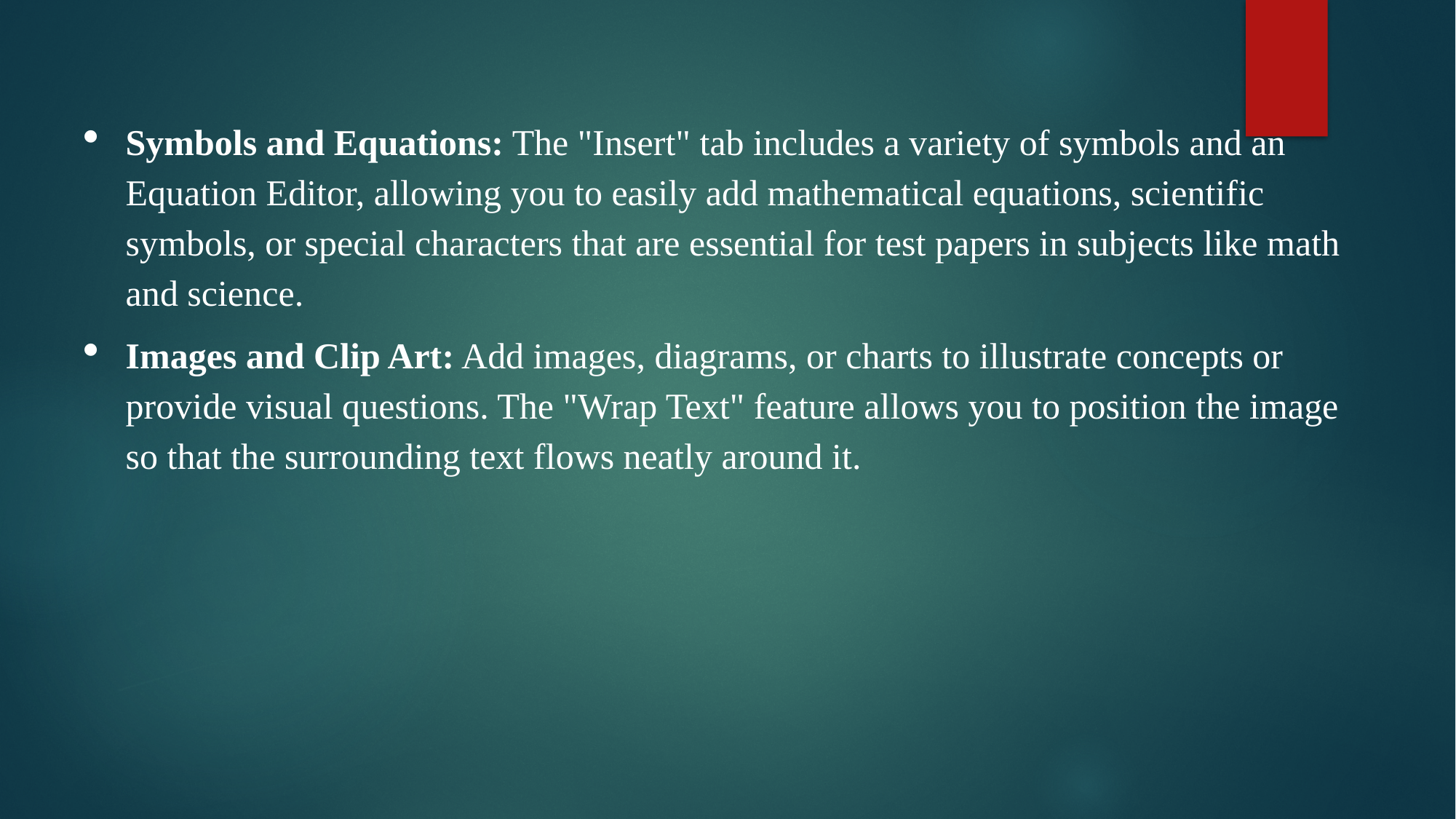

Symbols and Equations: The "Insert" tab includes a variety of symbols and an Equation Editor, allowing you to easily add mathematical equations, scientific symbols, or special characters that are essential for test papers in subjects like math and science.
Images and Clip Art: Add images, diagrams, or charts to illustrate concepts or provide visual questions. The "Wrap Text" feature allows you to position the image so that the surrounding text flows neatly around it.